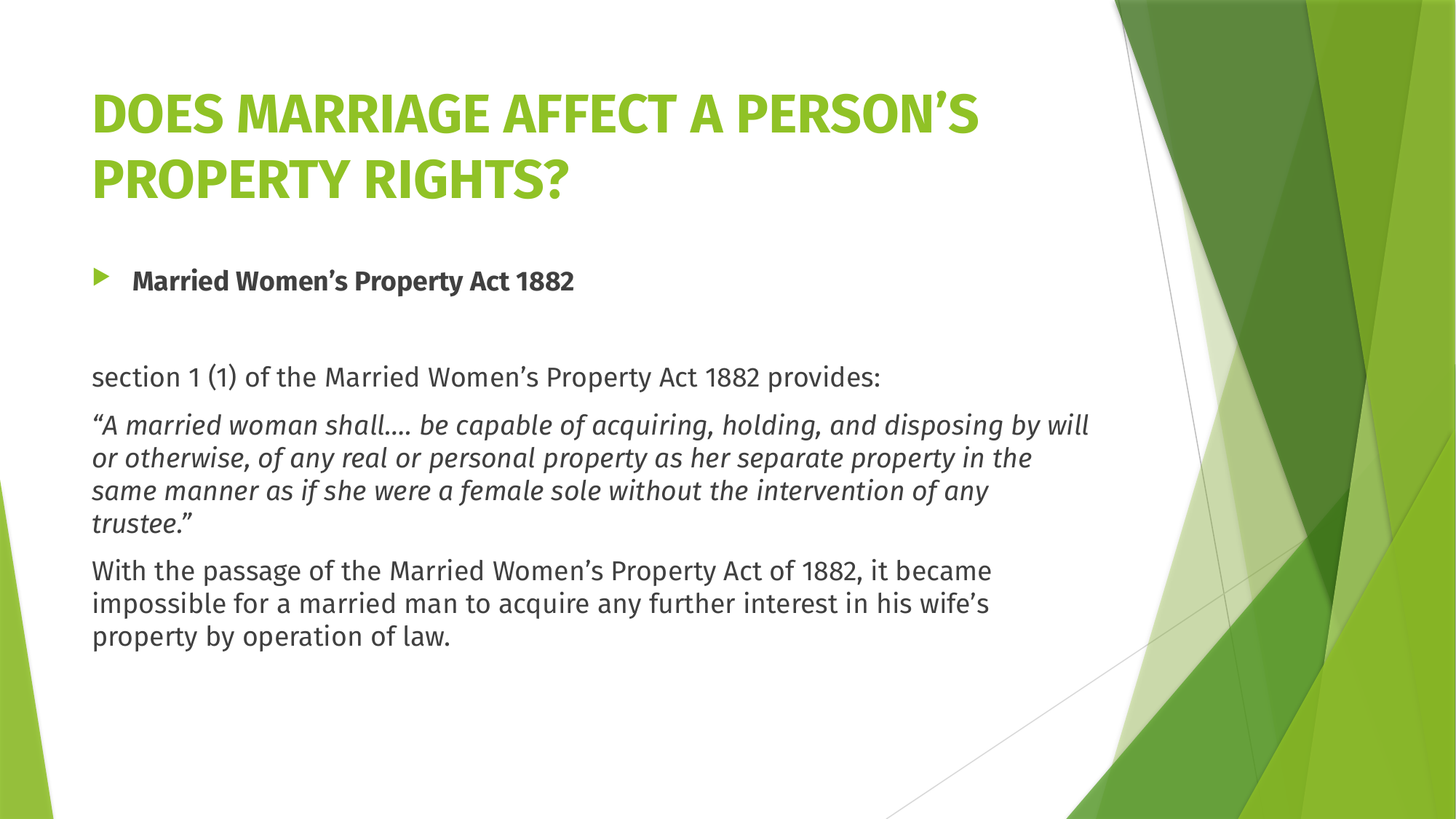

# DOES MARRIAGE AFFECT A PERSON’S PROPERTY RIGHTS?
Married Women’s Property Act 1882

section 1 (1) of the Married Women’s Property Act 1882 provides:
“A married woman shall…. be capable of acquiring, holding, and disposing by will or otherwise, of any real or personal property as her separate property in the same manner as if she were a female sole without the intervention of any trustee.”
With the passage of the Married Women’s Property Act of 1882, it became impossible for a married man to acquire any further interest in his wife’s property by operation of law.